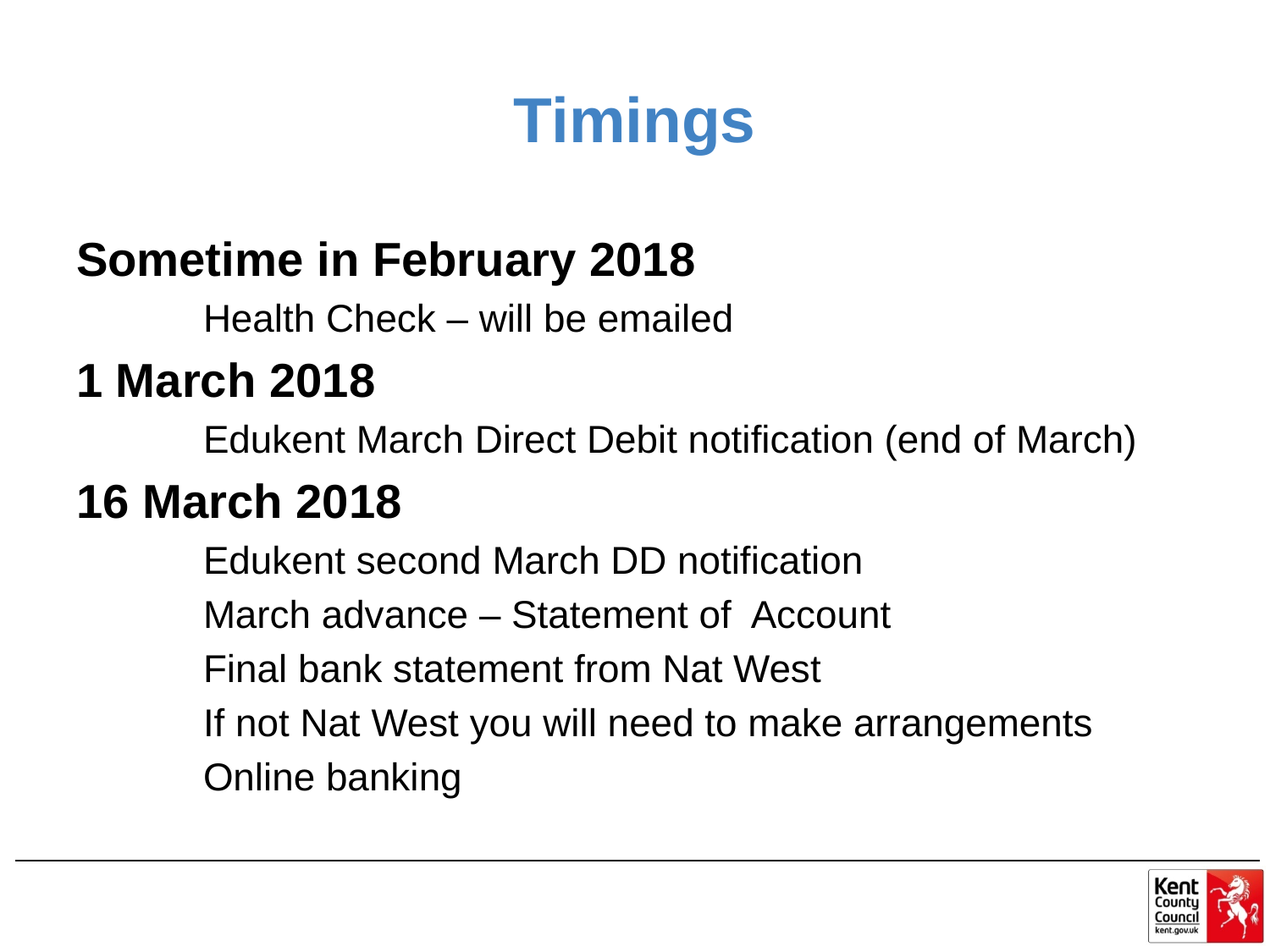

# Timings
Sometime in February 2018
	Health Check – will be emailed
1 March 2018
	Edukent March Direct Debit notification (end of March)
16 March 2018
	Edukent second March DD notification
	March advance – Statement of  Account
	Final bank statement from Nat West
	If not Nat West you will need to make arrangements
	Online banking